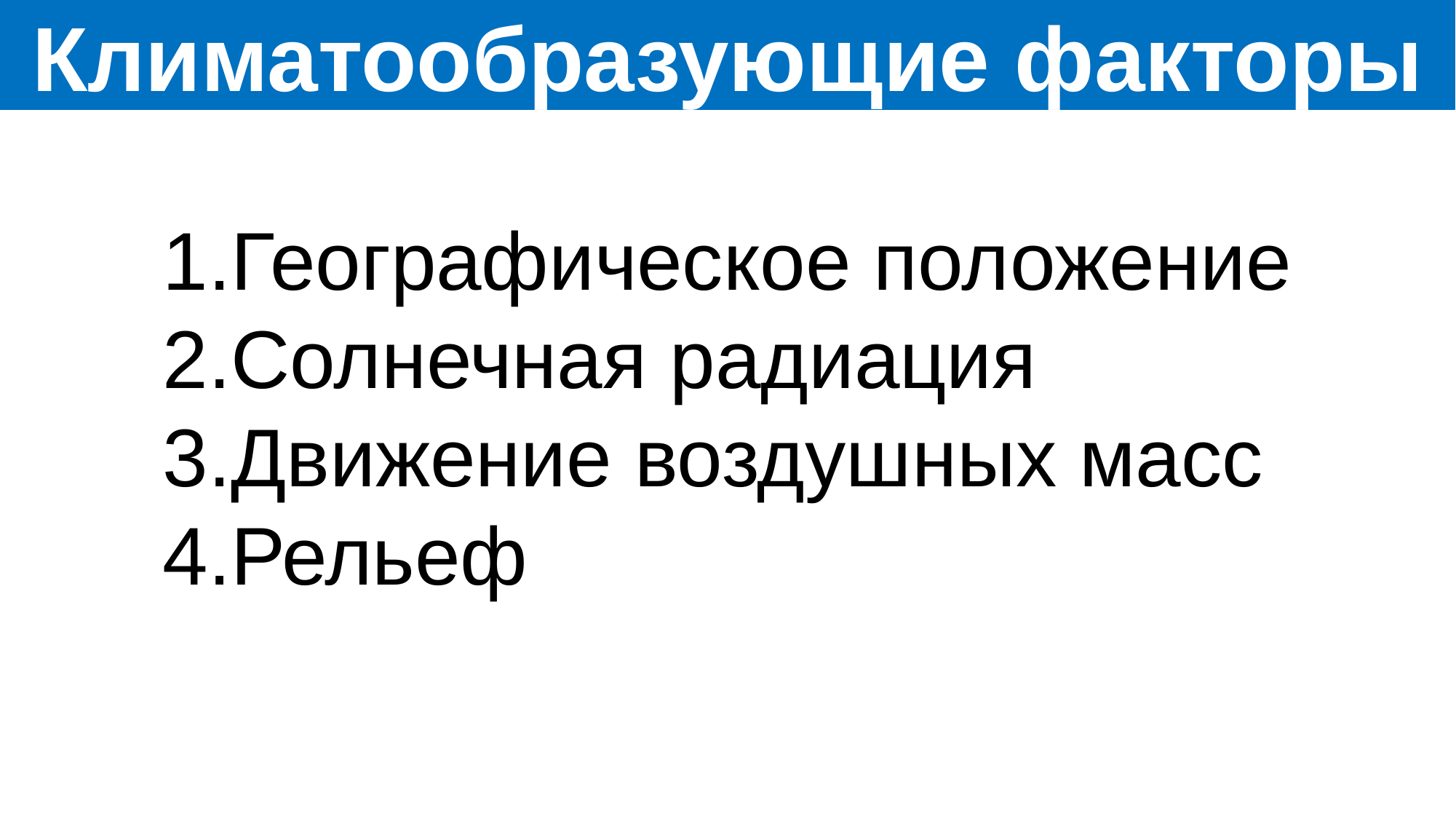

Климатообразующие факторы
Географическое положение
Солнечная радиация
Движение воздушных масс
Рельеф